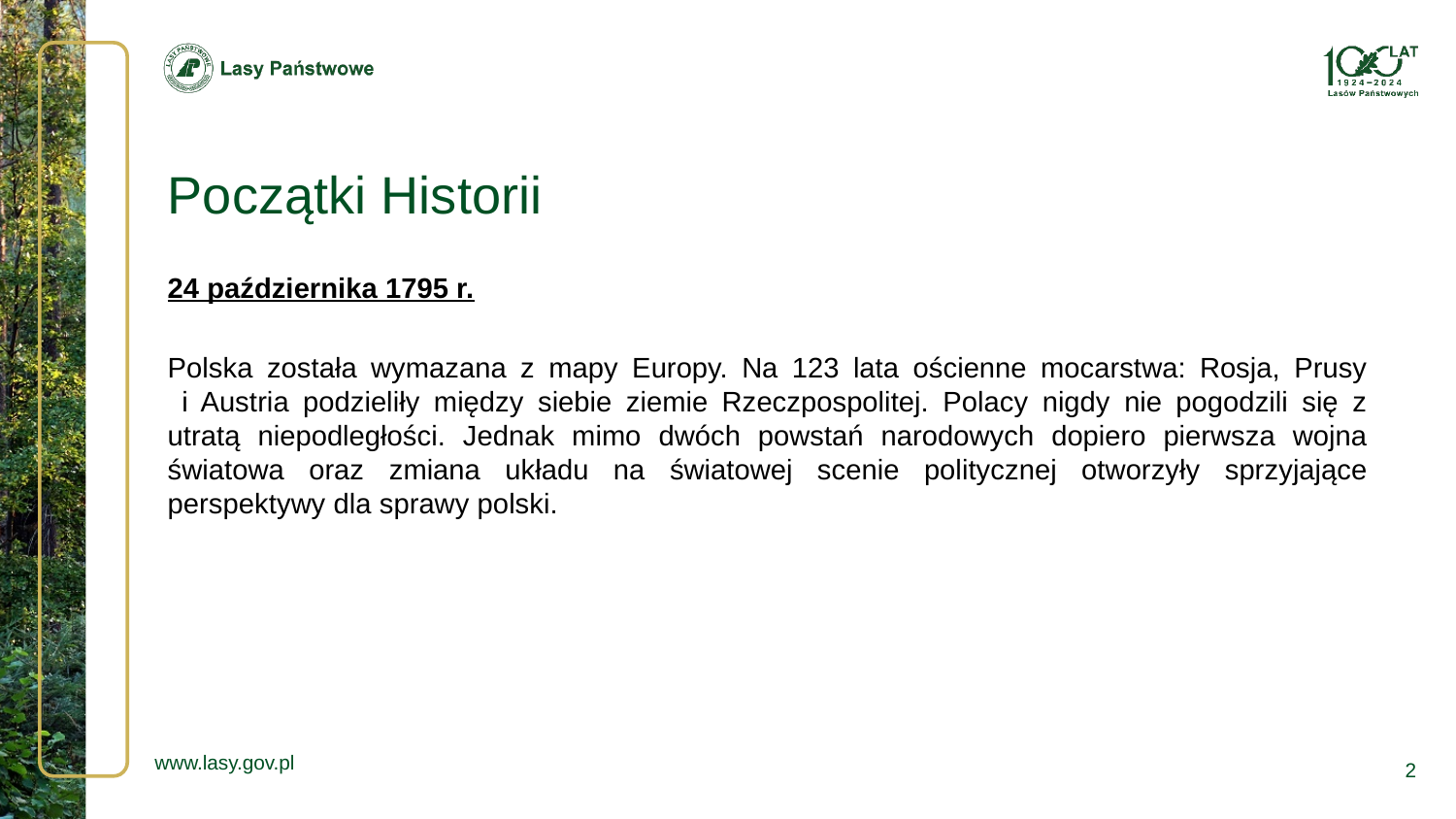

# Początki Historii
24 października 1795 r.

Polska została wymazana z mapy Europy. Na 123 lata ościenne mocarstwa: Rosja, Prusy
 i Austria podzieliły między siebie ziemie Rzeczpospolitej. Polacy nigdy nie pogodzili się z utratą niepodległości. Jednak mimo dwóch powstań narodowych dopiero pierwsza wojna światowa oraz zmiana układu na światowej scenie politycznej otworzyły sprzyjające perspektywy dla sprawy polski.